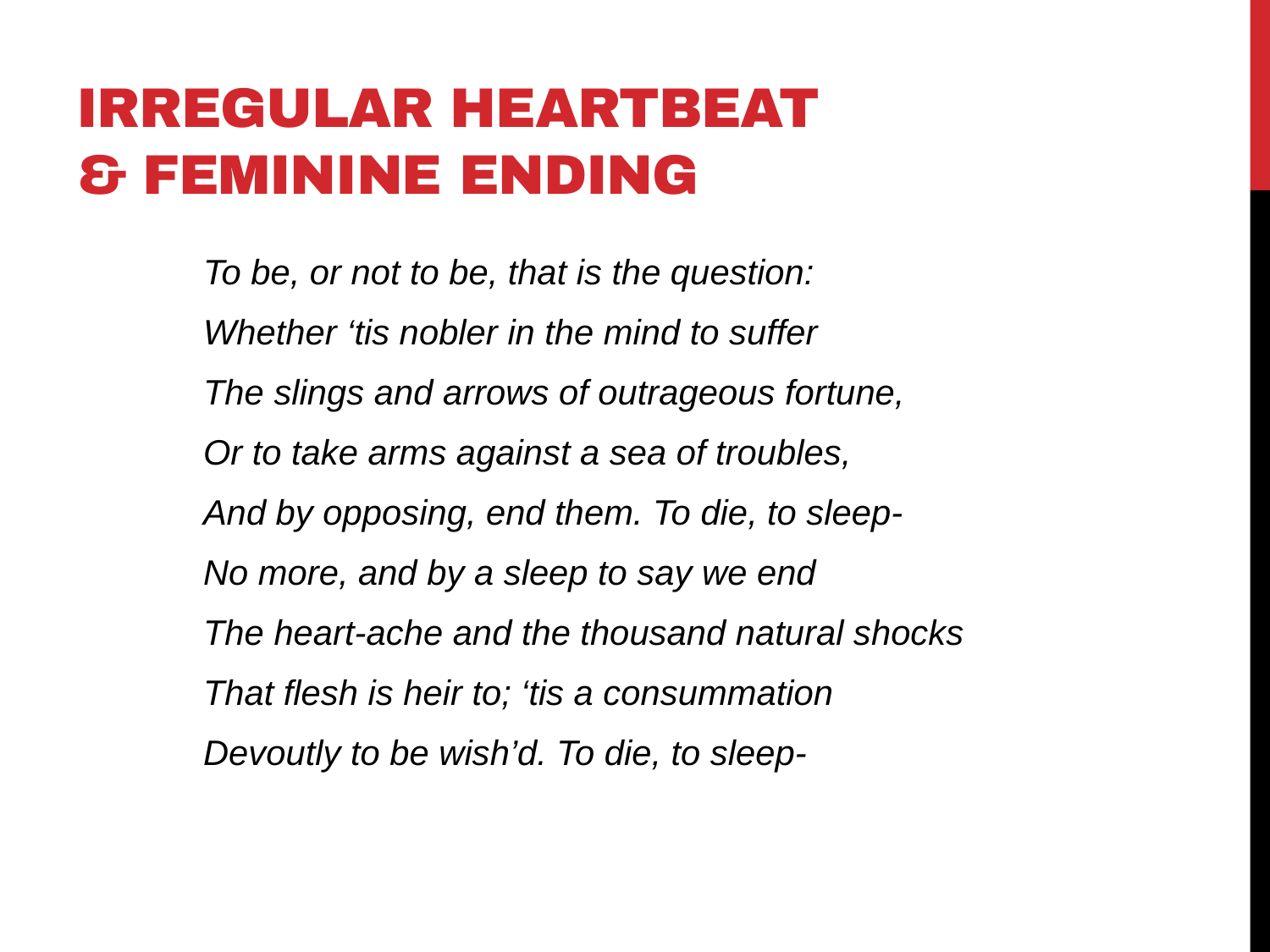

# Irregular Heartbeat & Feminine Ending
	To be, or not to be, that is the question:
	Whether ‘tis nobler in the mind to suffer
	The slings and arrows of outrageous fortune,
	Or to take arms against a sea of troubles,
	And by opposing, end them. To die, to sleep-
	No more, and by a sleep to say we end
	The heart-ache and the thousand natural shocks
	That flesh is heir to; ‘tis a consummation
	Devoutly to be wish’d. To die, to sleep-